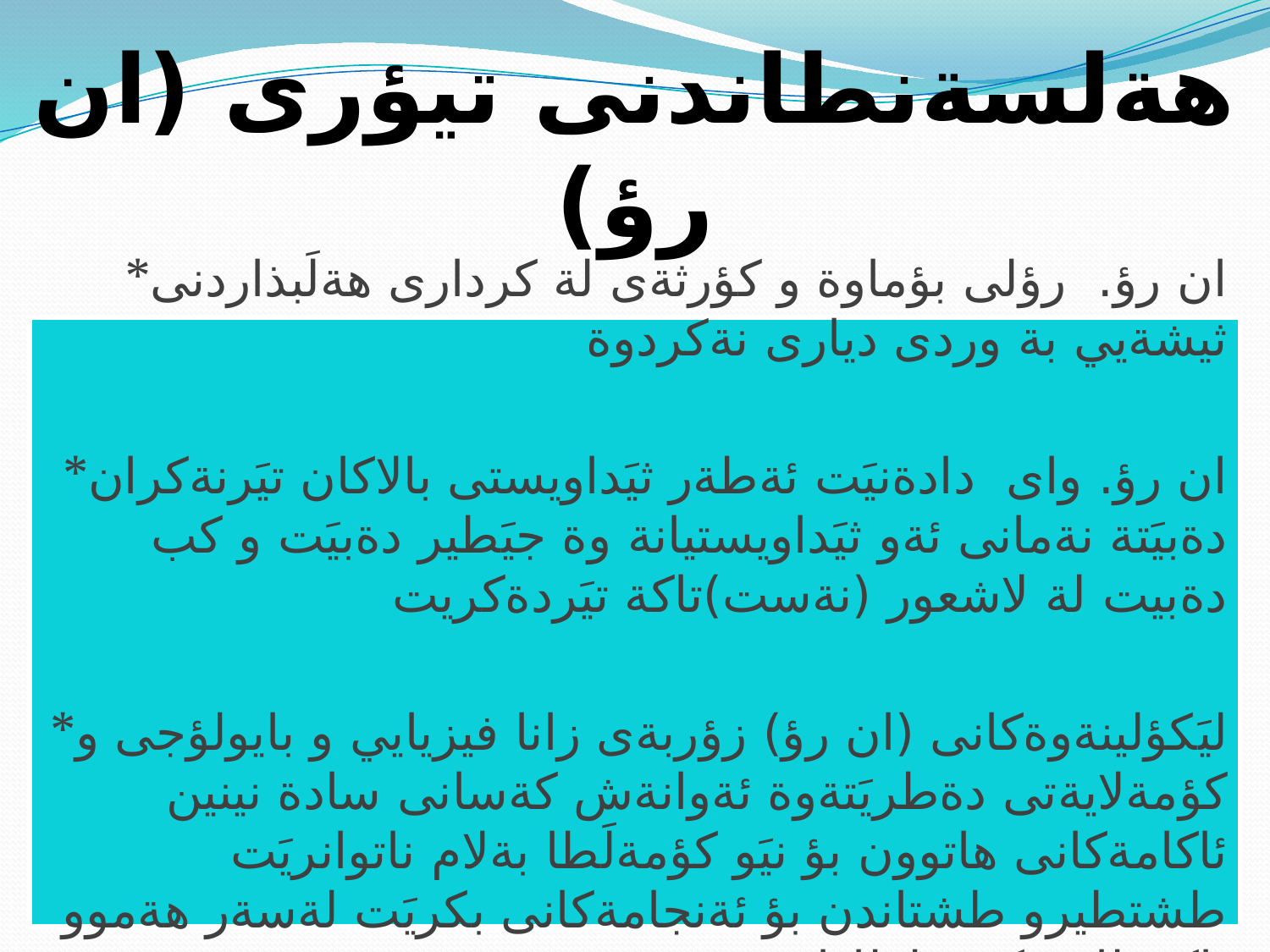

# هةلسةنطاندنى تيؤرى (ان رؤ)
*ان رؤ.  رؤلى بؤماوة و كؤرثةى لة كردارى هةلَبذاردنى ثيشةيي بة وردى ديارى نةكردوة

*ان رؤ. واى  دادةنيَت ئةطةر ثيَداويستى بالاكان تيَرنةكران دةبيَتة نةمانى ئةو ثيَداويستيانة وة جيَطير دةبيَت و كب دةبيت لة لاشعور (نةست)تاكة تيَردةكريت

*ليَكؤلينةوةكانى (ان رؤ) زؤربةى زانا فيزيايي و بايولؤجى و كؤمةلايةتى دةطريَتةوة ئةوانةش كةسانى سادة نينين ئاكامةكانى هاتوون بؤ نيَو كؤمةلَطا بةلام ناتوانريَت طشتطيرو طشتاندن بؤ ئةنجامةكانى بكريَت لةسةر هةموو تاكةطانى كؤمةلطادا